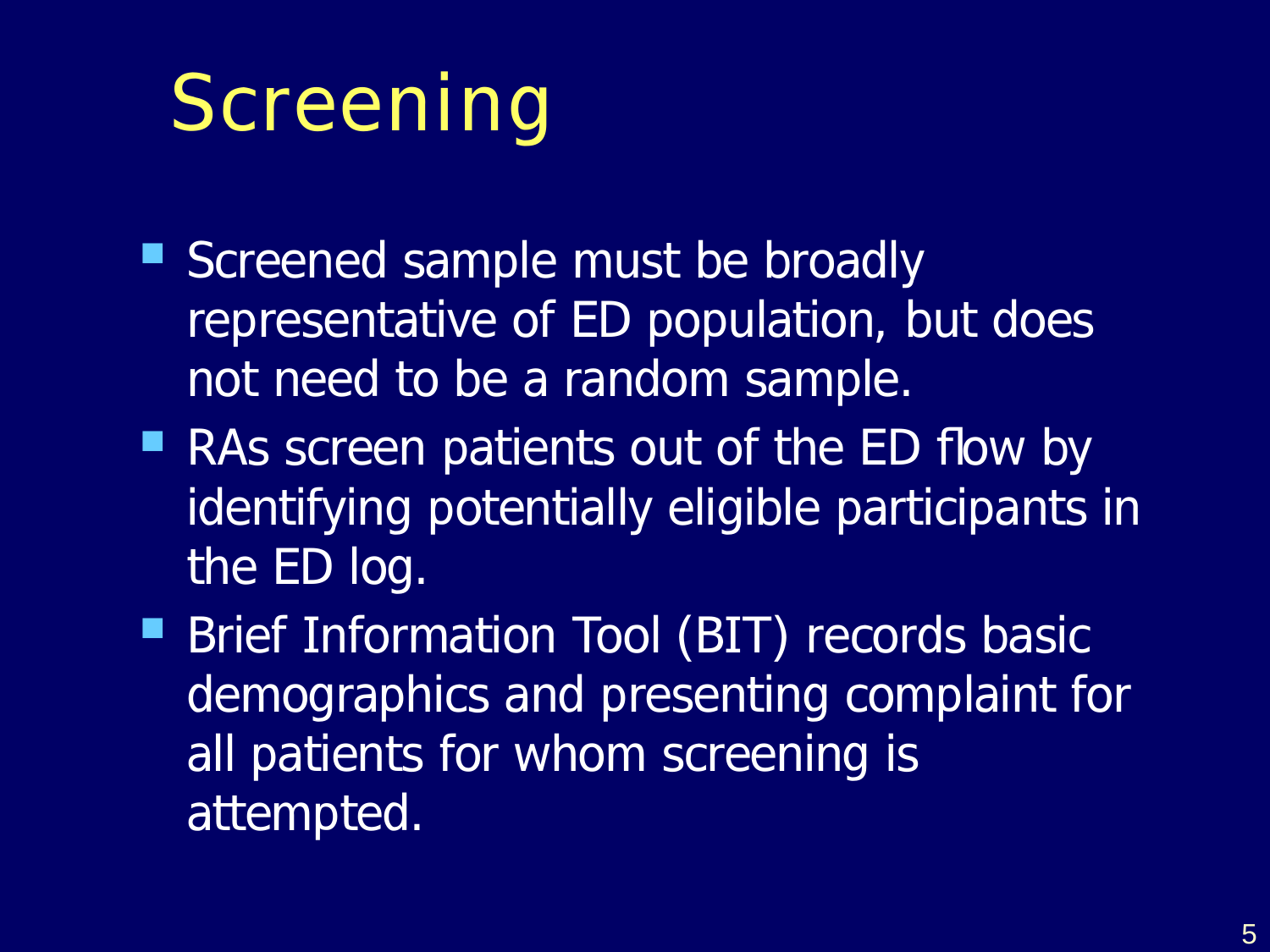

# Screening
Screened sample must be broadly representative of ED population, but does not need to be a random sample.
RAs screen patients out of the ED flow by identifying potentially eligible participants in the ED log.
Brief Information Tool (BIT) records basic demographics and presenting complaint for all patients for whom screening is attempted.
5